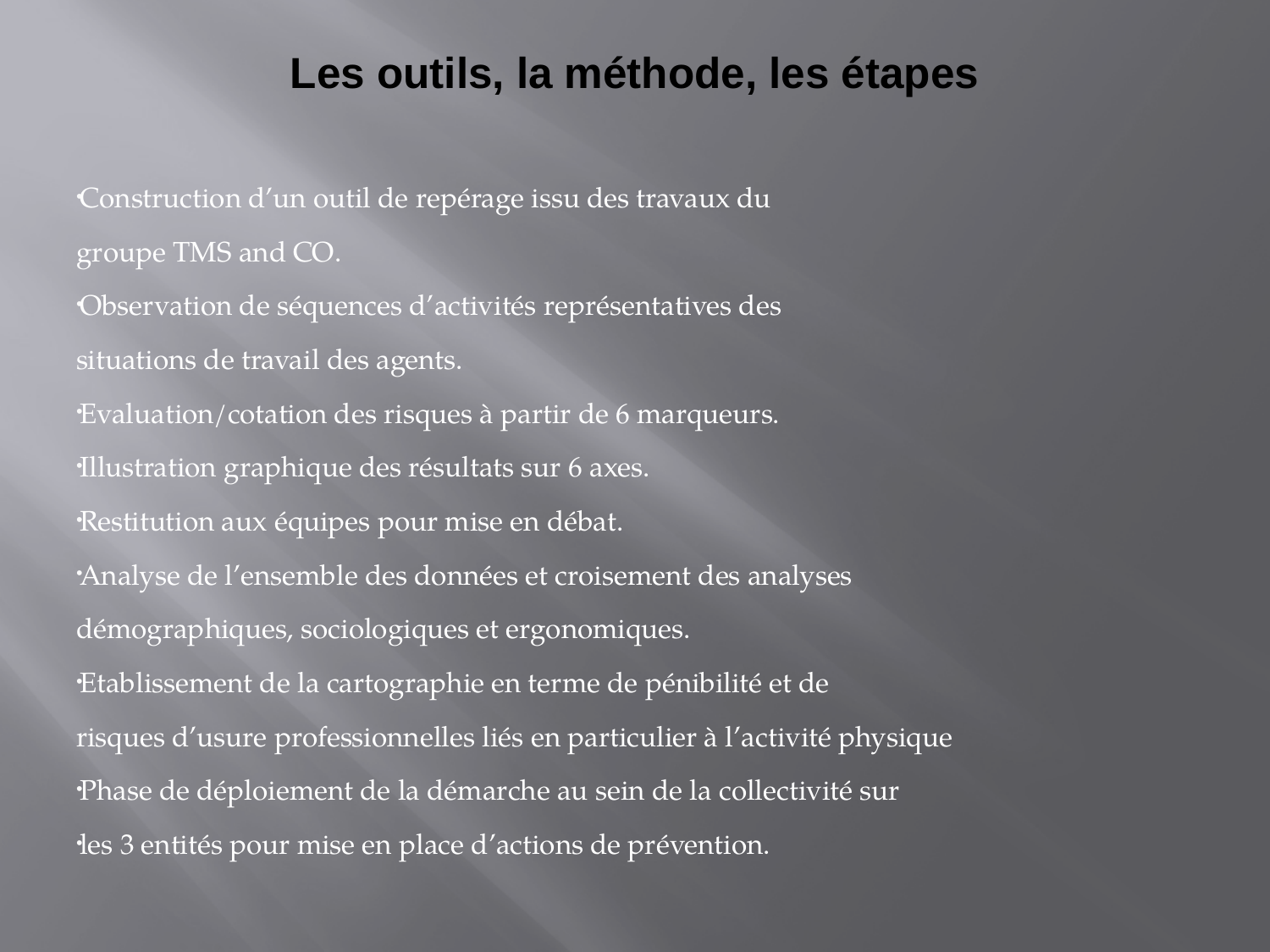

# Les outils, la méthode, les étapes

Construction d’un outil de repérage issu des travaux du

groupe TMS and CO.

Observation de séquences d’activités représentatives des

situations de travail des agents.

Evaluation/cotation des risques à partir de 6 marqueurs.

Illustration graphique des résultats sur 6 axes.

Restitution aux équipes pour mise en débat.

Analyse de l’ensemble des données et croisement des analyses

démographiques, sociologiques et ergonomiques.

Etablissement de la cartographie en terme de pénibilité et de

risques d’usure professionnelles liés en particulier à l’activité physique

Phase de déploiement de la démarche au sein de la collectivité sur

les 3 entités pour mise en place d’actions de prévention.